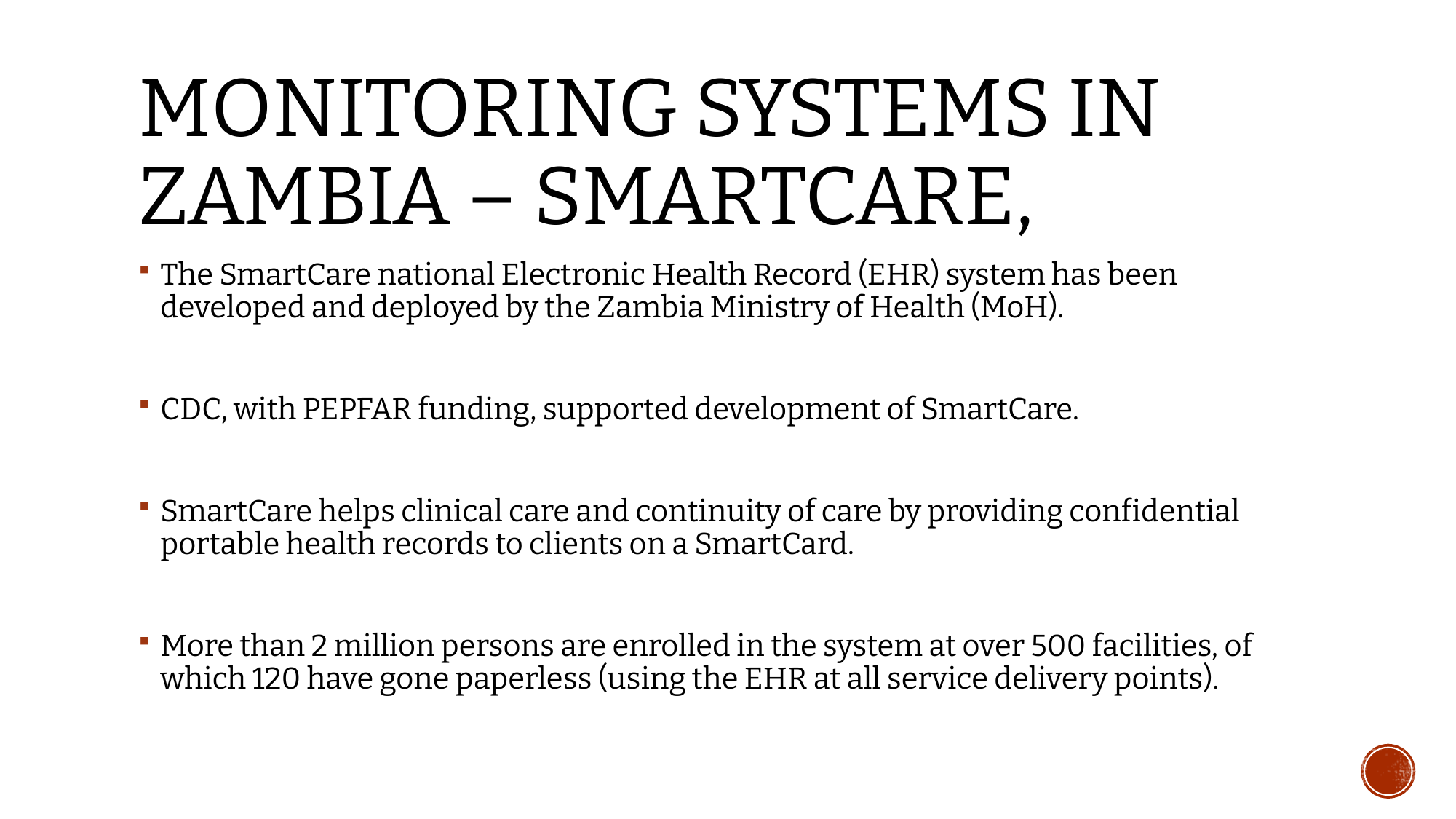

# Monitoring systems in Zambia – SmartCare,
The SmartCare national Electronic Health Record (EHR) system has been developed and deployed by the Zambia Ministry of Health (MoH).

CDC, with PEPFAR funding, supported development of SmartCare.

SmartCare helps clinical care and continuity of care by providing confidential portable health records to clients on a SmartCard.

More than 2 million persons are enrolled in the system at over 500 facilities, of which 120 have gone paperless (using the EHR at all service delivery points).